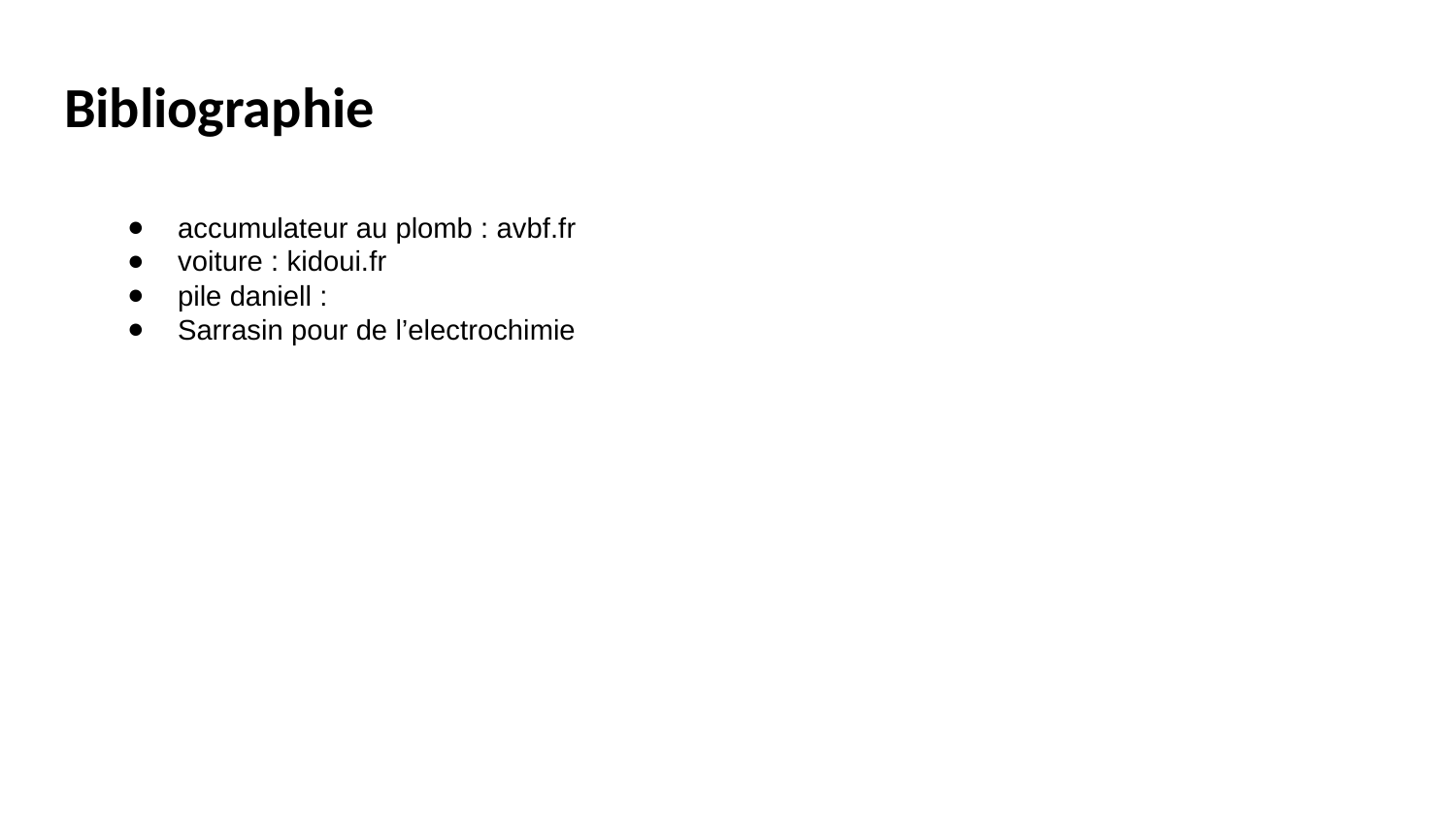

# Bibliographie

accumulateur au plomb : avbf.fr
voiture : kidoui.fr
pile daniell :
Sarrasin pour de l’electrochimie